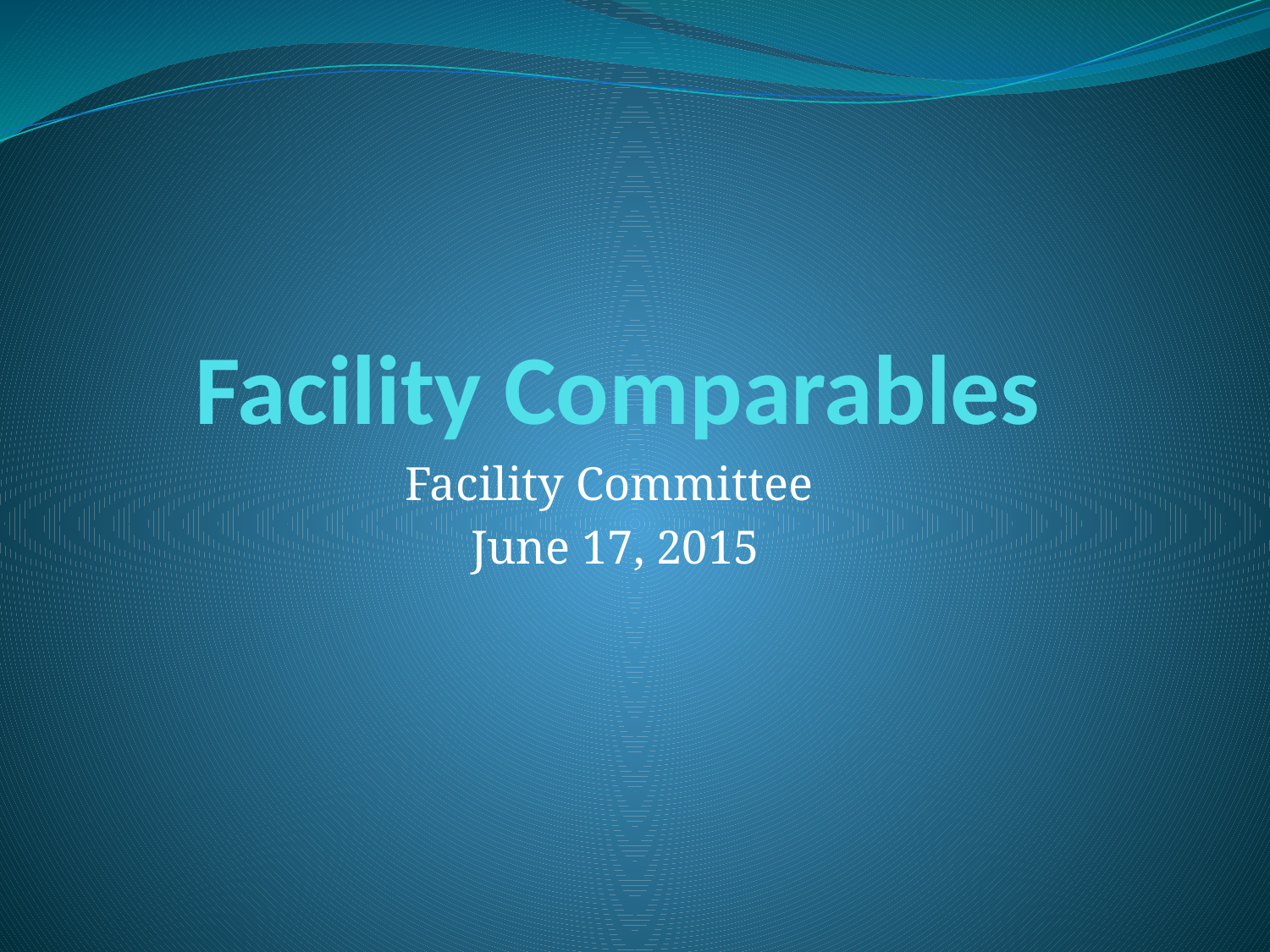

# Facility Comparables
Facility Committee
June 17, 2015